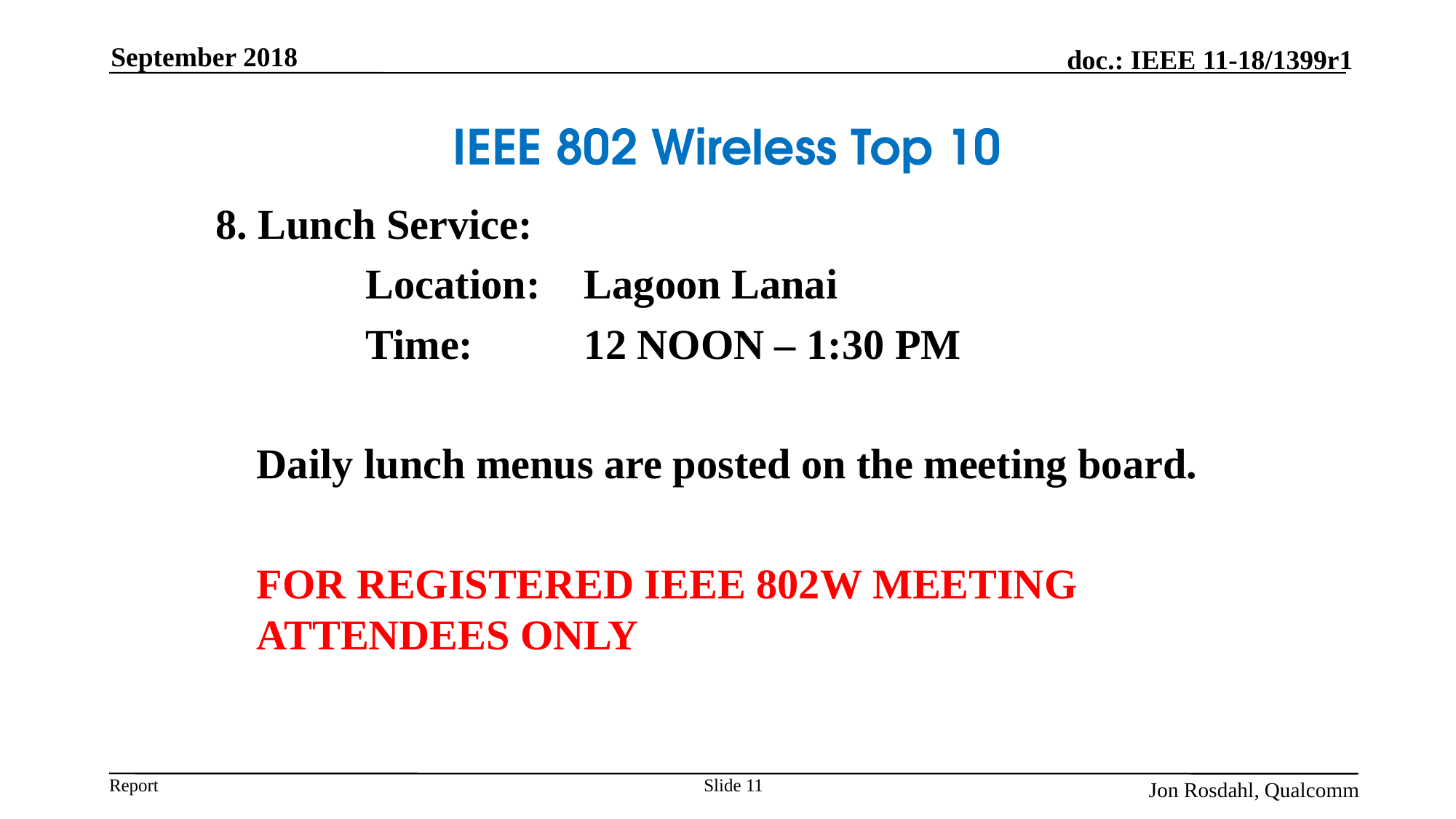

September 2018
# IEEE 802 Wireless Top 10
8. Lunch Service:
		Location: 	Lagoon Lanai
		Time:		12 NOON – 1:30 PM

	Daily lunch menus are posted on the meeting board.

	FOR REGISTERED IEEE 802W MEETING ATTENDEES ONLY
Slide 11
Jon Rosdahl, Qualcomm